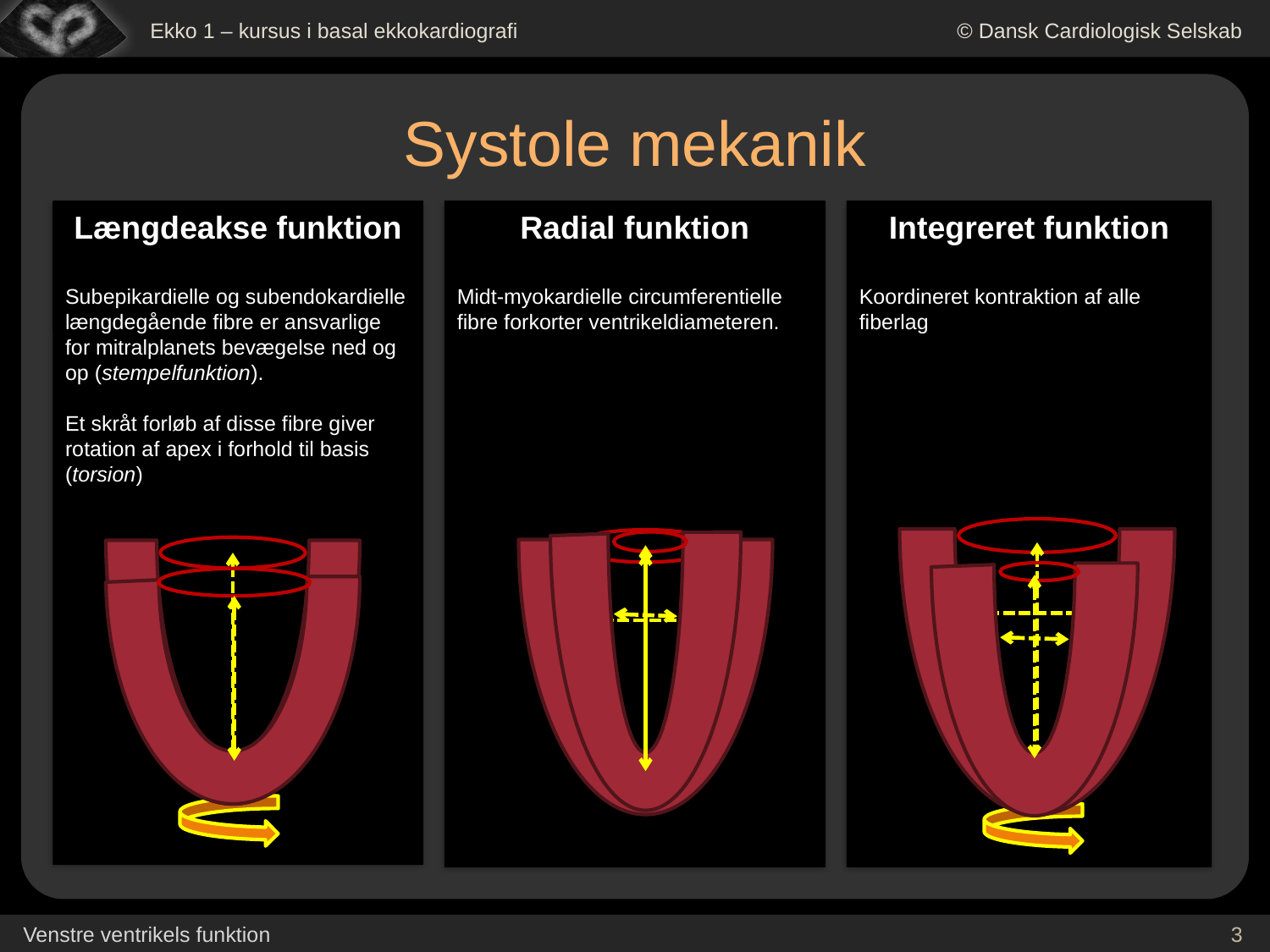

# Systole mekanik
Længdeakse funktion

Subepikardielle og subendokardielle længdegående fibre er ansvarlige for mitralplanets bevægelse ned og op (stempelfunktion).

Et skråt forløb af disse fibre giver rotation af apex i forhold til basis (torsion)

Radial funktion

Midt-myokardielle circumferentielle fibre forkorter ventrikeldiameteren.
Integreret funktion

Koordineret kontraktion af alle fiberlag

3
Venstre ventrikels funktion